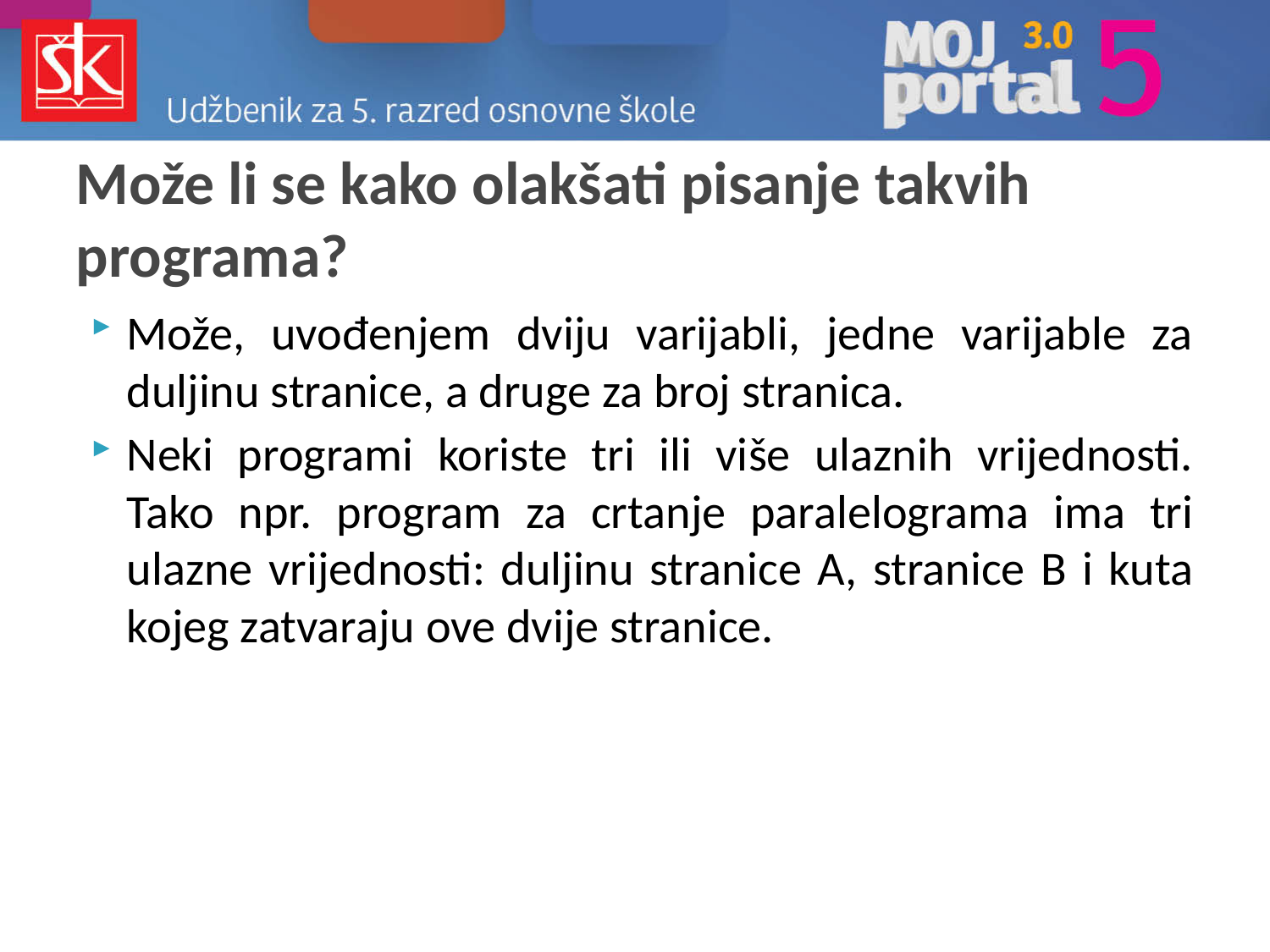

# Može li se kako olakšati pisanje takvih programa?
Može, uvođenjem dviju varijabli, jedne varijable za duljinu stranice, a druge za broj stranica.
Neki programi koriste tri ili više ulaznih vrijednosti. Tako npr. program za crtanje paralelograma ima tri ulazne vrijednosti: duljinu stranice A, stranice B i kuta kojeg zatvaraju ove dvije stranice.